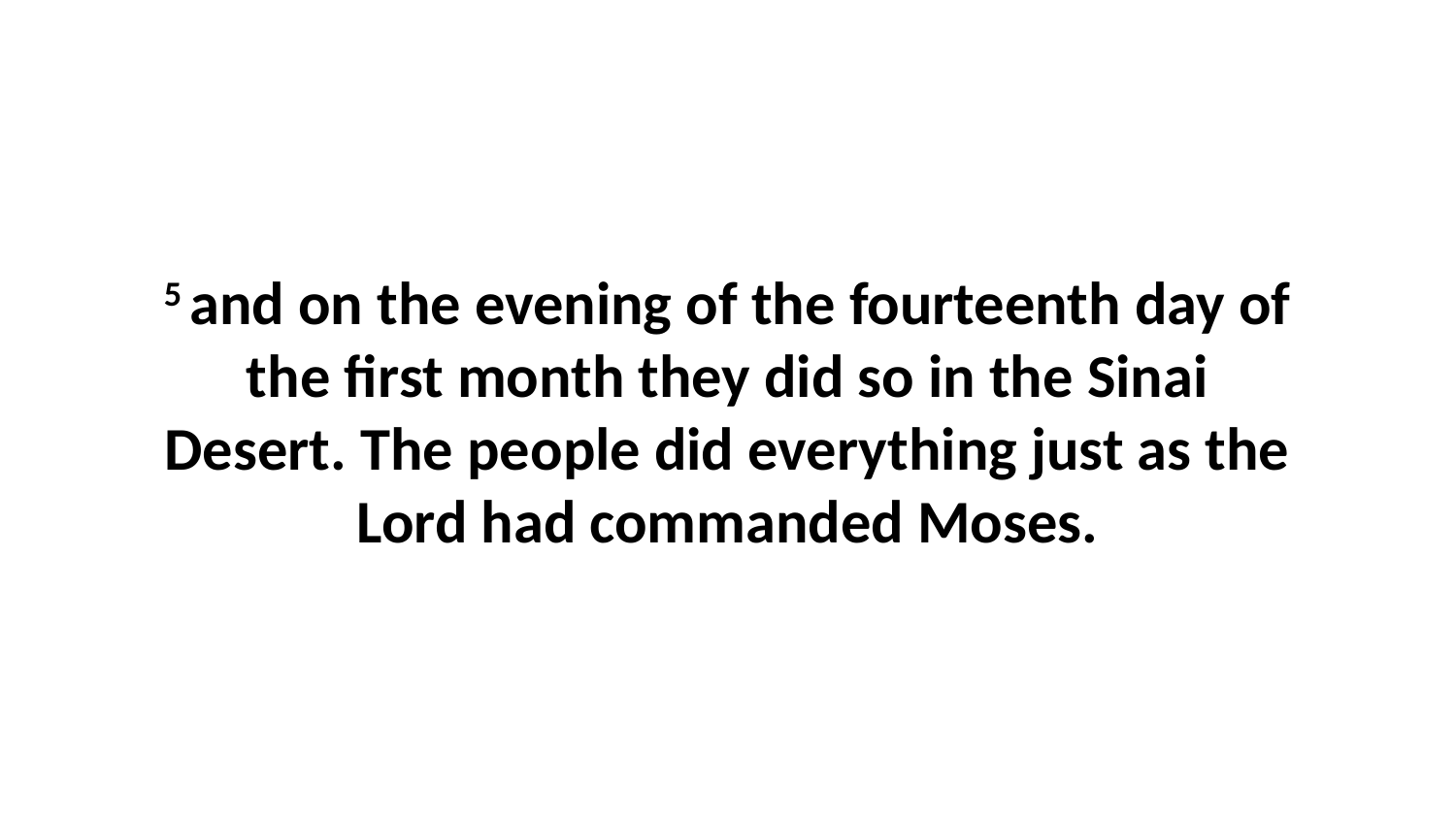

5 and on the evening of the fourteenth day of the first month they did so in the Sinai Desert. The people did everything just as the Lord had commanded Moses.